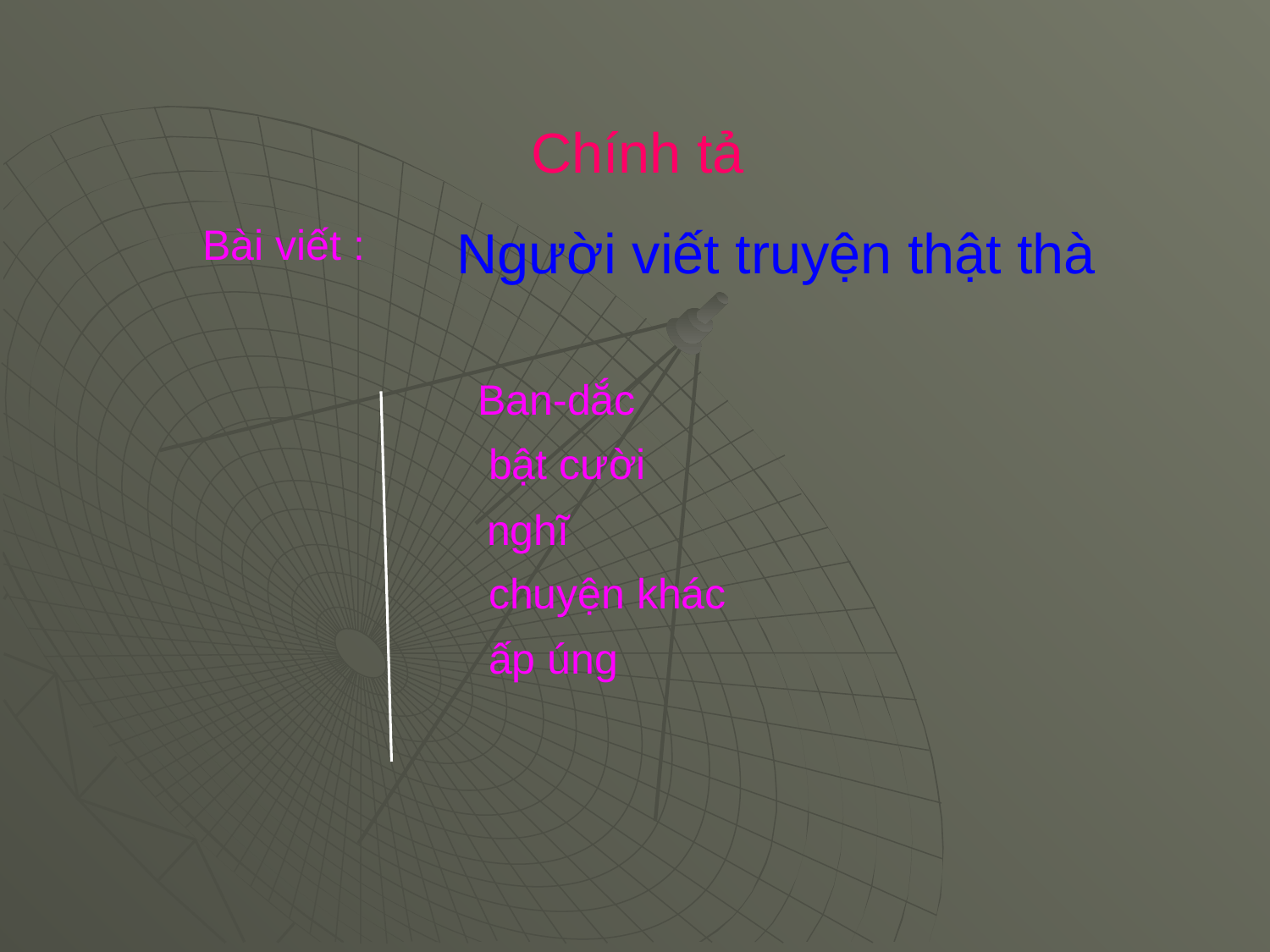

Chính tả
Bài viết :
Người viết truyện thật thà
Ban-dắc

bật cười
nghĩ
chuyện khác
ấp úng